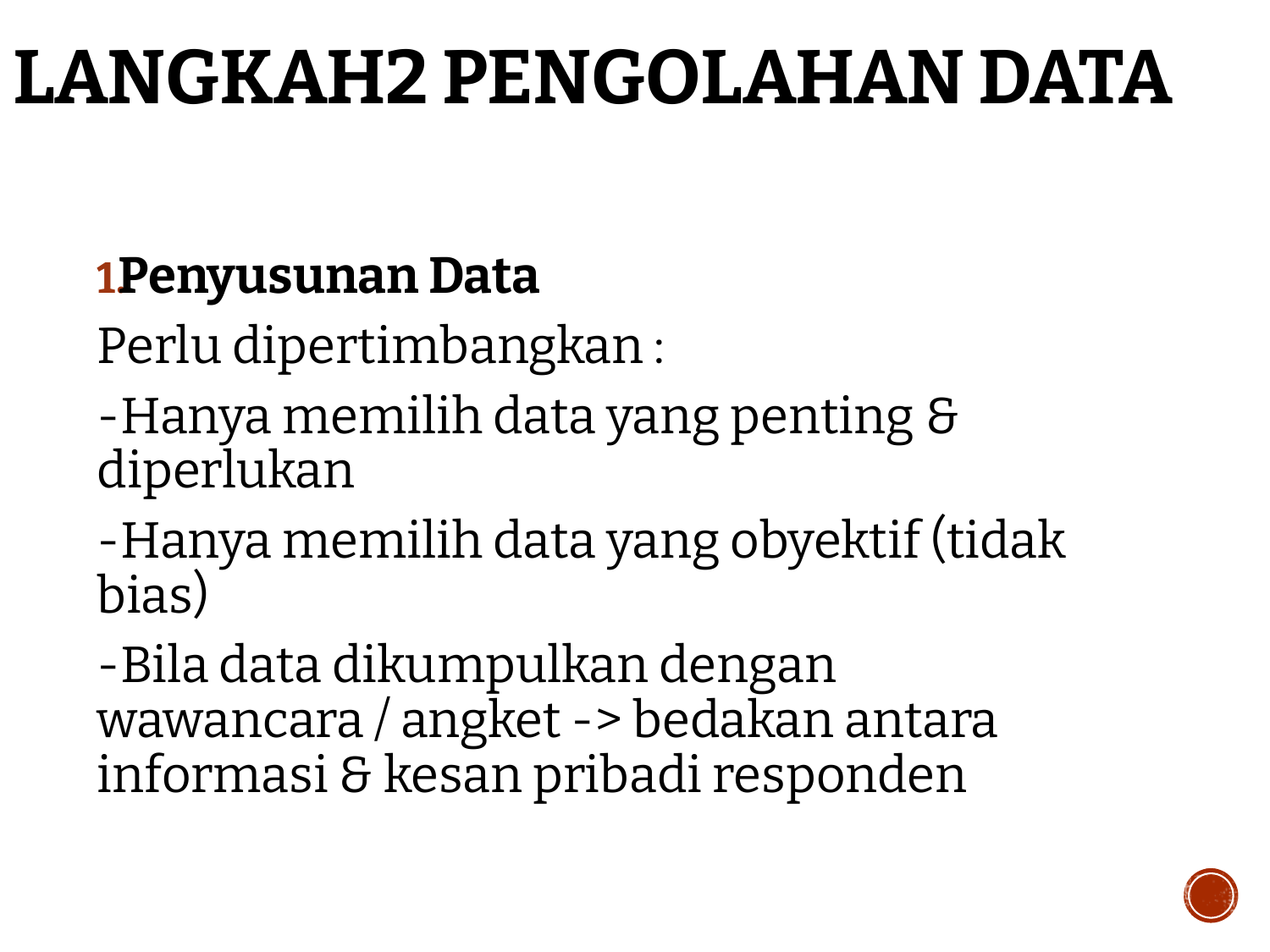

# LANGKAH2 PENGOLAHAN DATA
Penyusunan Data
Perlu dipertimbangkan :
-Hanya memilih data yang penting & diperlukan
-Hanya memilih data yang obyektif (tidak bias)
-Bila data dikumpulkan dengan wawancara / angket -> bedakan antara informasi & kesan pribadi responden